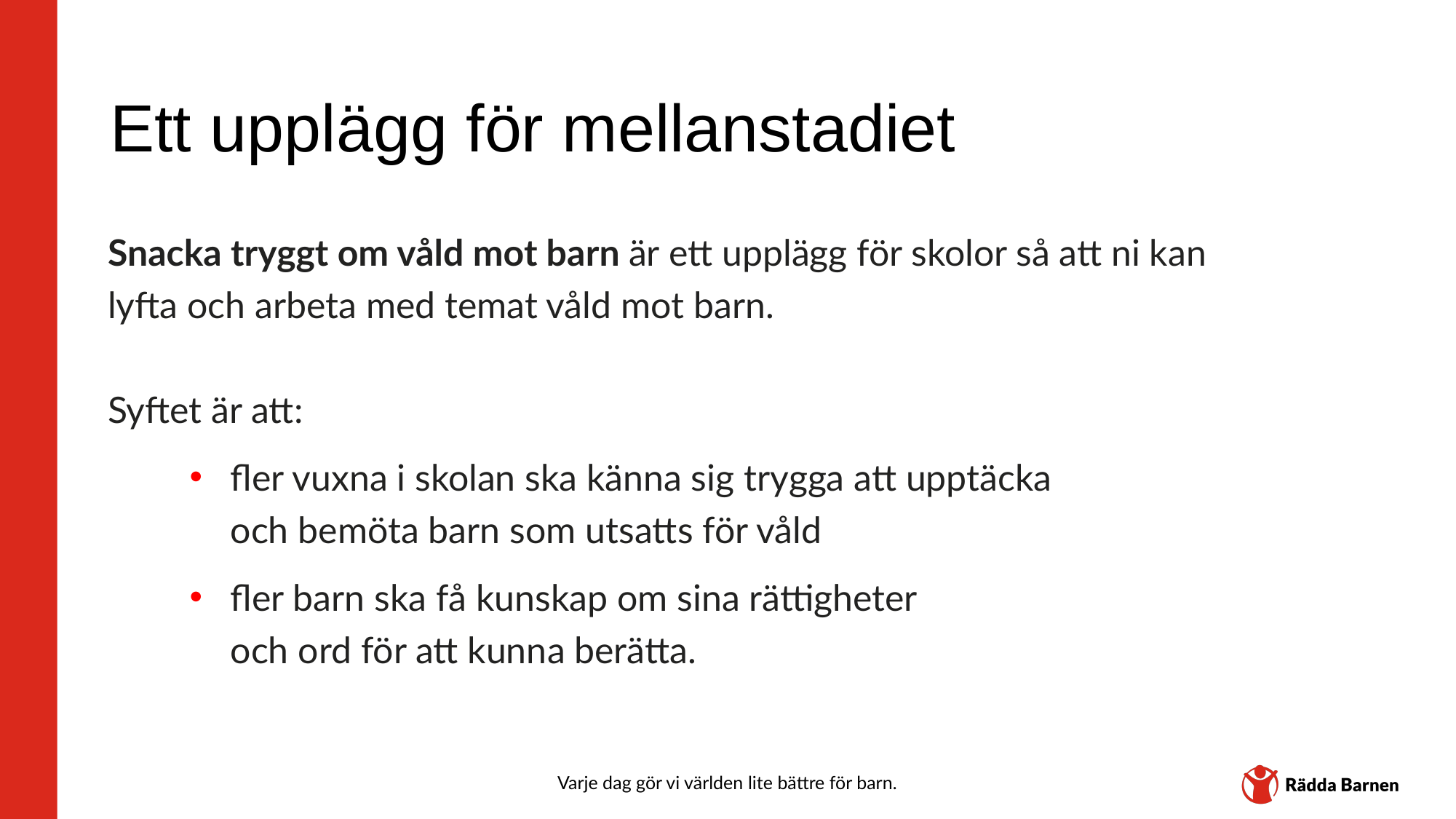

# Ett upplägg för mellanstadiet
Snacka tryggt om våld mot barn är ett upplägg för skolor så att ni kan lyfta och arbeta med temat våld mot barn.

Syftet är att:
fler vuxna i skolan ska känna sig trygga att upptäcka
och bemöta barn som utsatts för våld
fler barn ska få kunskap om sina rättigheter
och ord för att kunna berätta.
Varje dag gör vi världen lite bättre för barn.